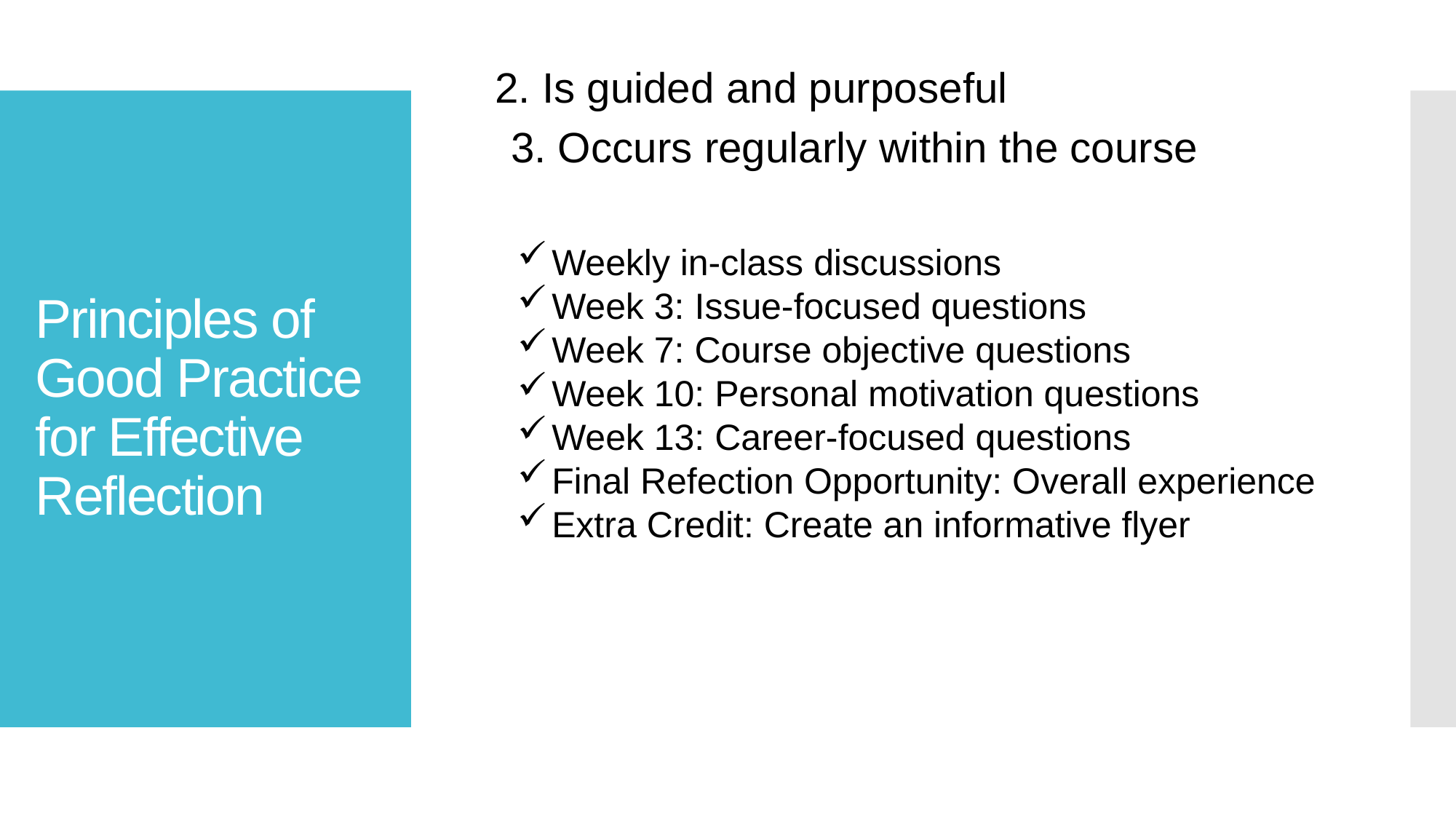

2. Is guided and purposeful
   3. Occurs regularly within the course

# Principles of Good Practice for Effective Reflection
Weekly in-class discussions
Week 3: Issue-focused questions
Week 7: Course objective questions
Week 10: Personal motivation questions
Week 13: Career-focused questions
Final Refection Opportunity: Overall experience
Extra Credit: Create an informative flyer